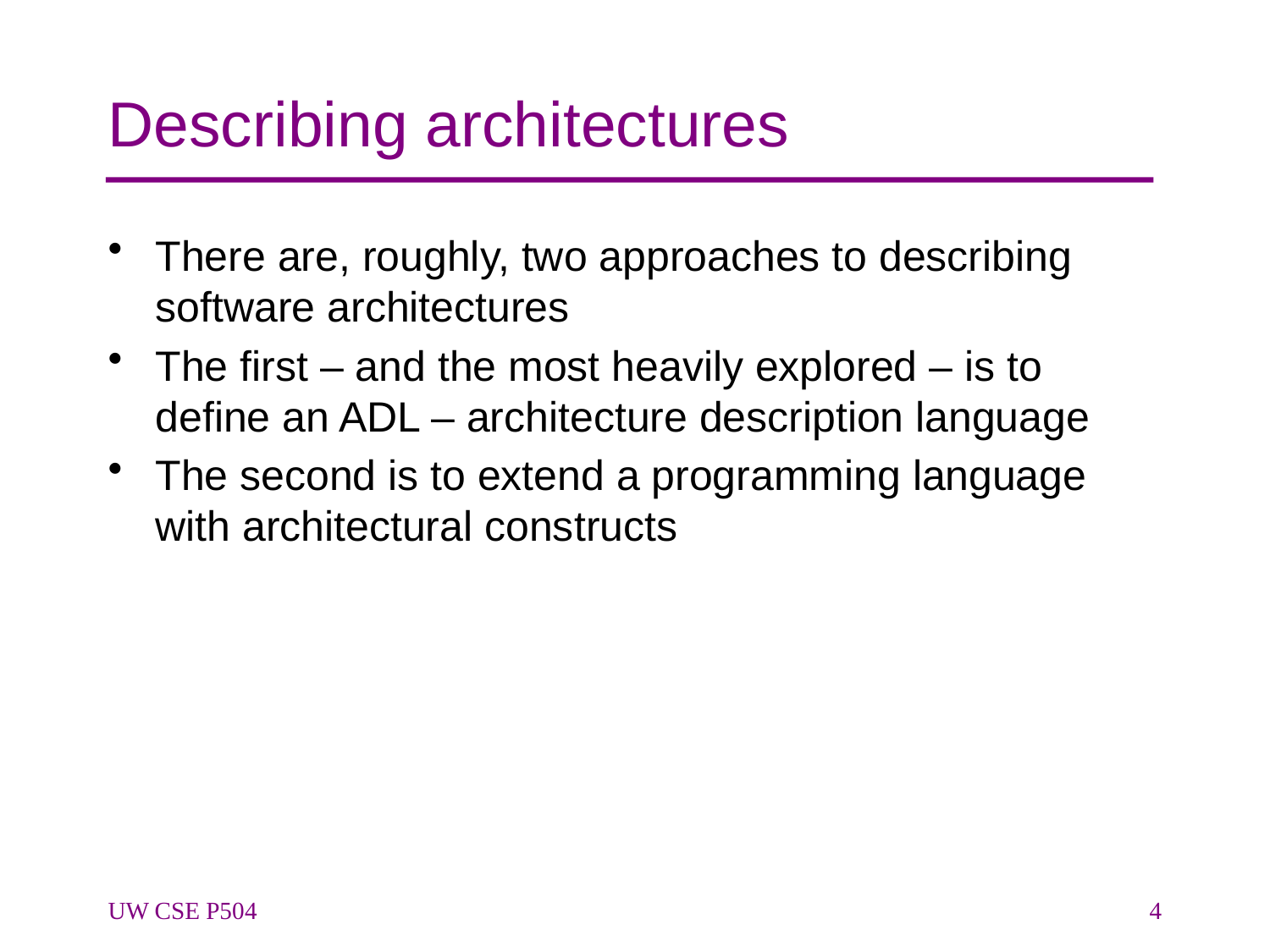

# Describing architectures
There are, roughly, two approaches to describing software architectures
The first – and the most heavily explored – is to define an ADL – architecture description language
The second is to extend a programming language with architectural constructs
UW CSE P504
4